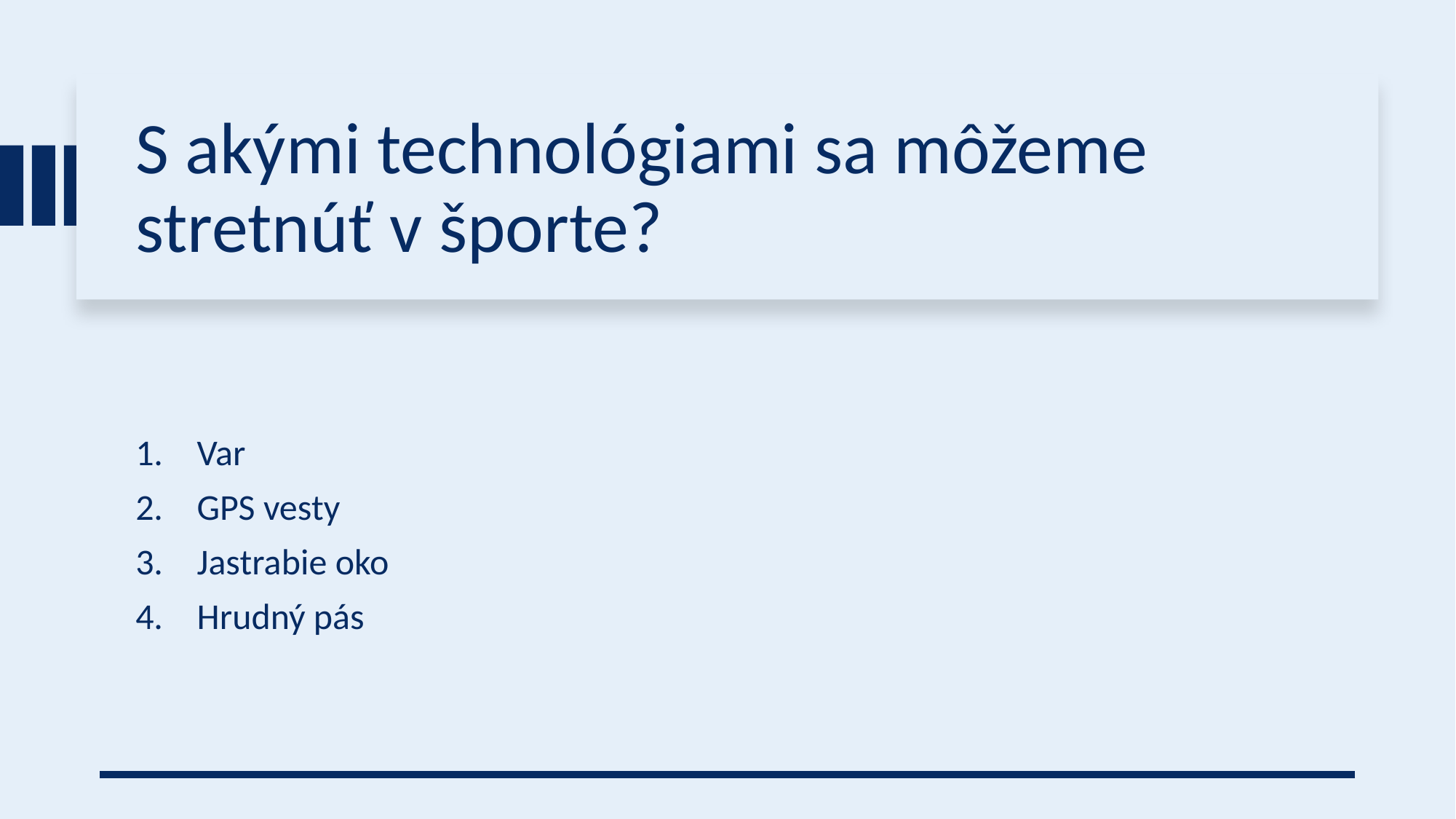

# S akými technológiami sa môžeme stretnúť v športe?

Var
GPS vesty
Jastrabie oko
Hrudný pás